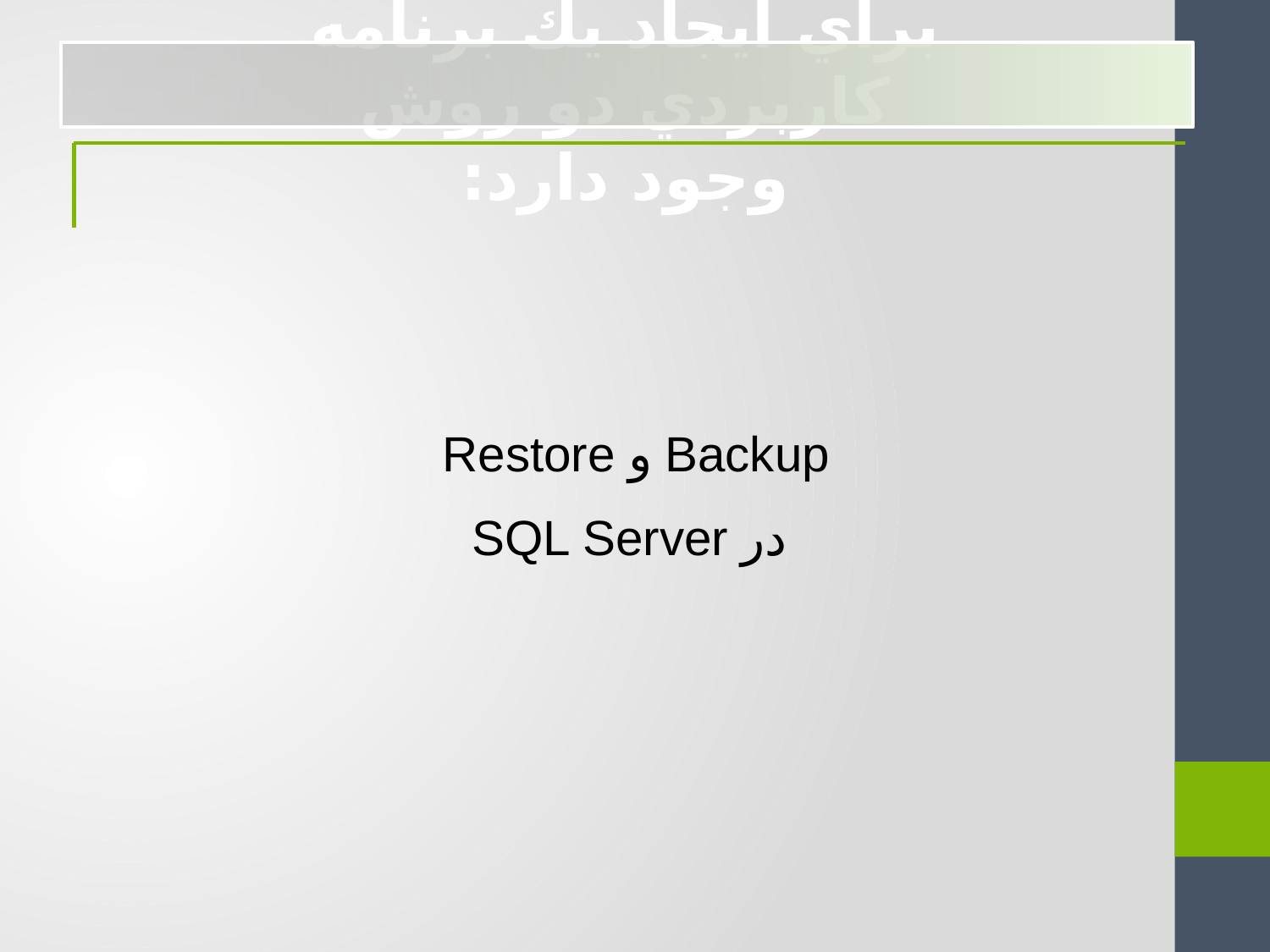

براي ايجاد يك برنامه كاربردي دو روش وجود دارد:

Backup و Restore
در SQL Server